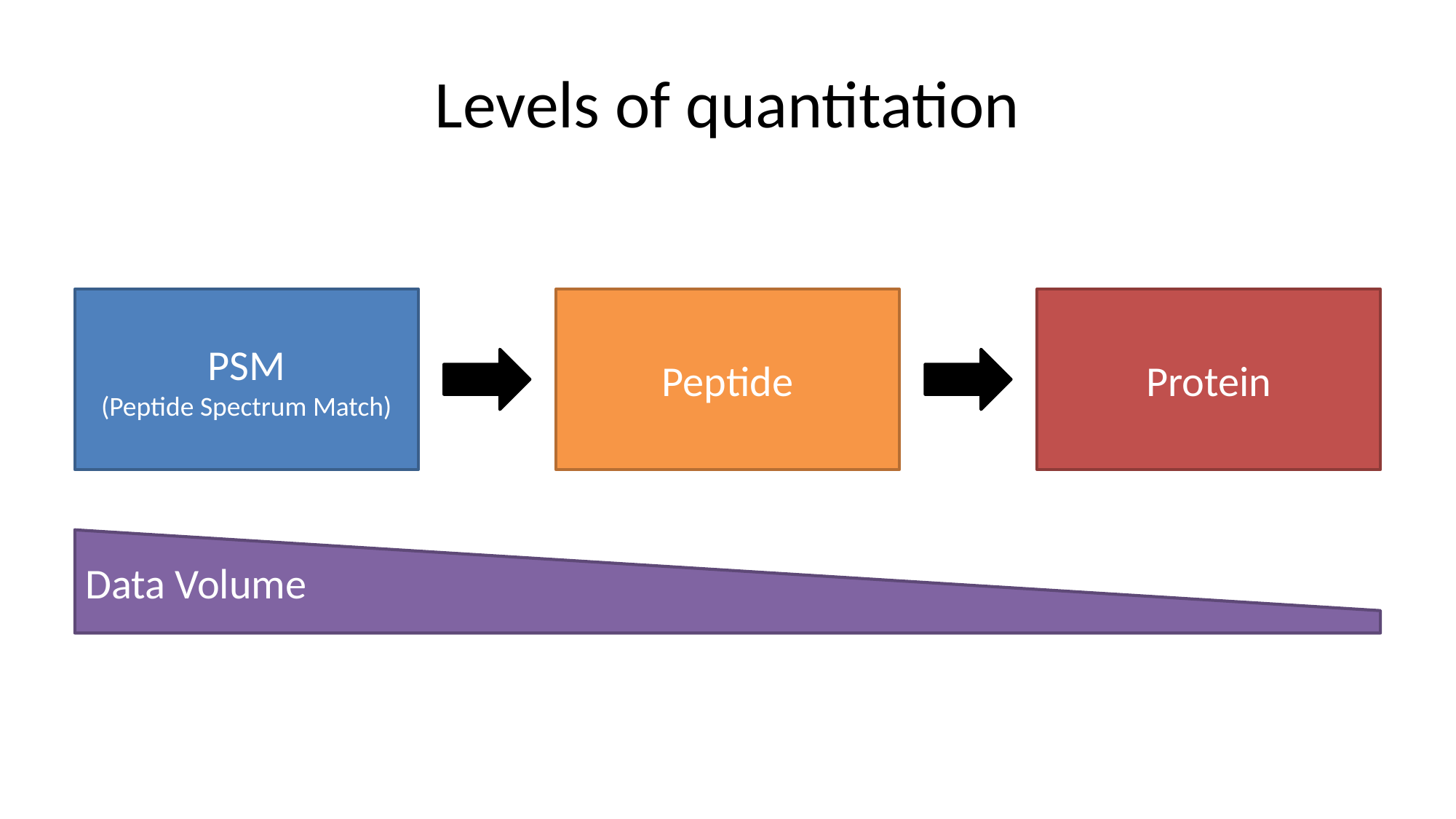

# Levels of quantitation
PSM
(Peptide Spectrum Match)
Peptide
Protein

Data Volume